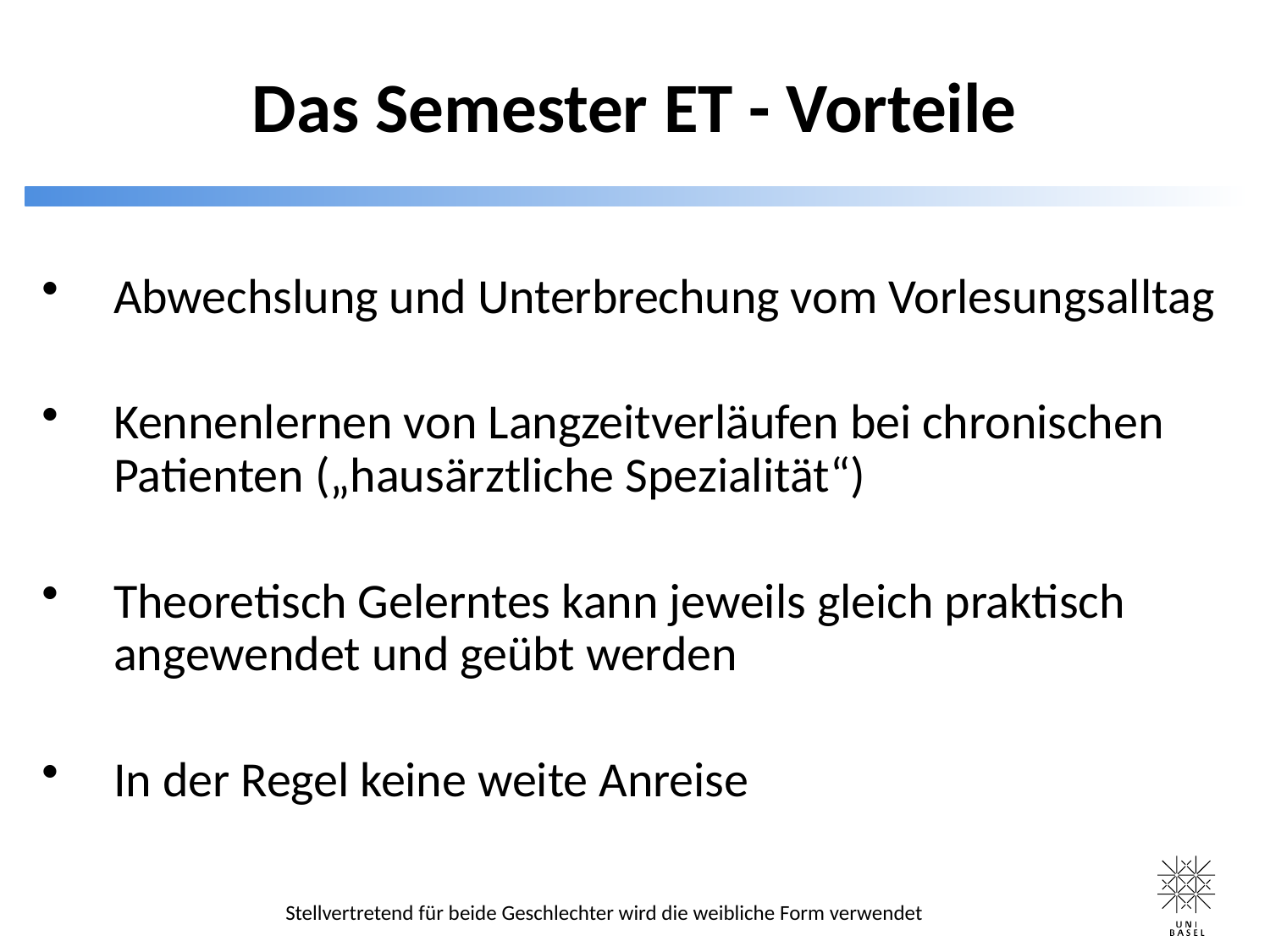

Das Semester ET - Vorteile
Abwechslung und Unterbrechung vom Vorlesungsalltag

Kennenlernen von Langzeitverläufen bei chronischen Patienten („hausärztliche Spezialität“)

Theoretisch Gelerntes kann jeweils gleich praktisch angewendet und geübt werden

In der Regel keine weite Anreise

Stellvertretend für beide Geschlechter wird die weibliche Form verwendet